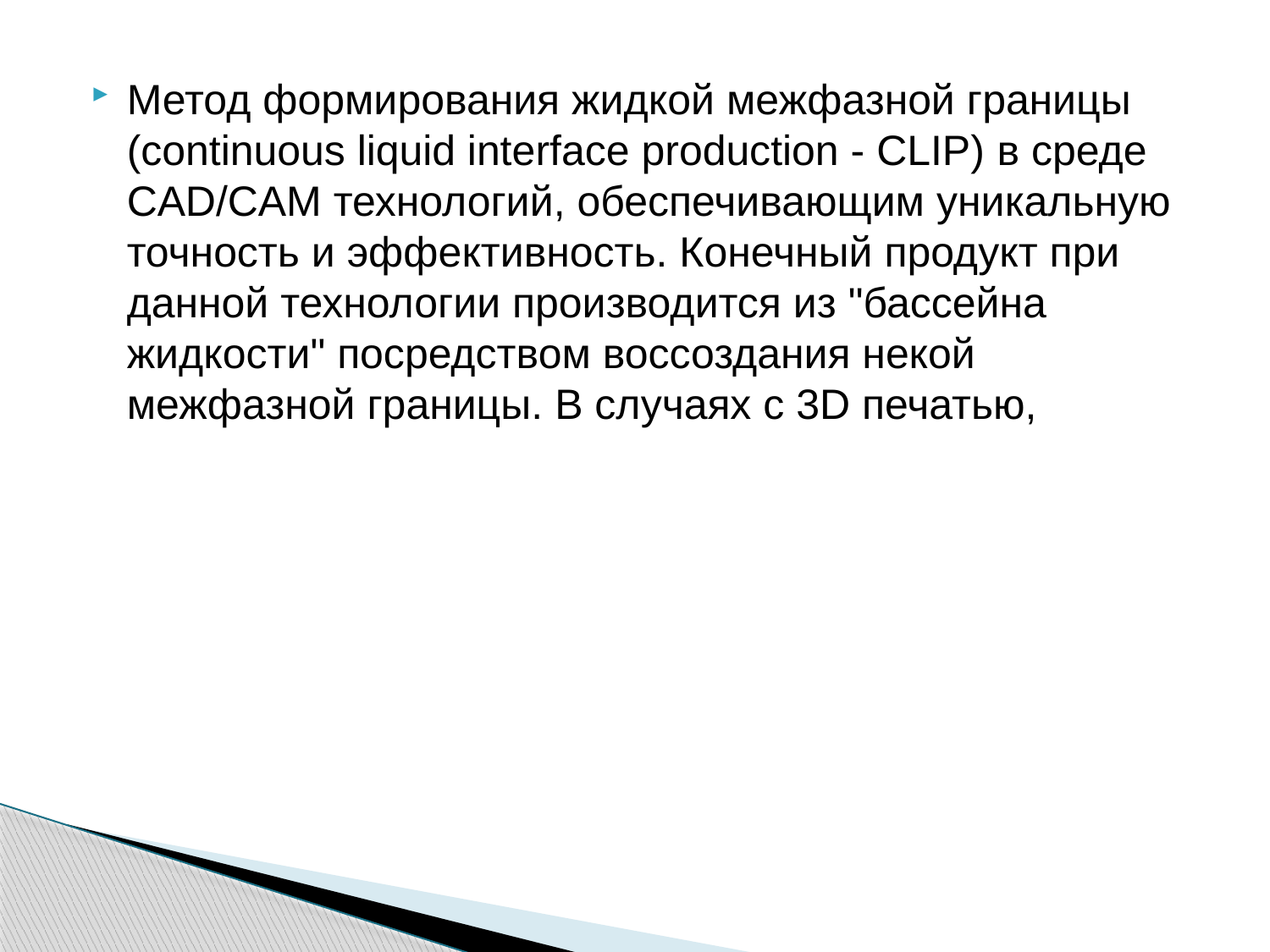

Метод формирования жидкой межфазной границы (continuous liquid interface production - CLIP) в среде CAD/CAM технологий, обеспечивающим уникальную точность и эффективность. Конечный продукт при данной технологии производится из "бассейна жидкости" посредством воссоздания некой межфазной границы. В случаях с 3D печатью,